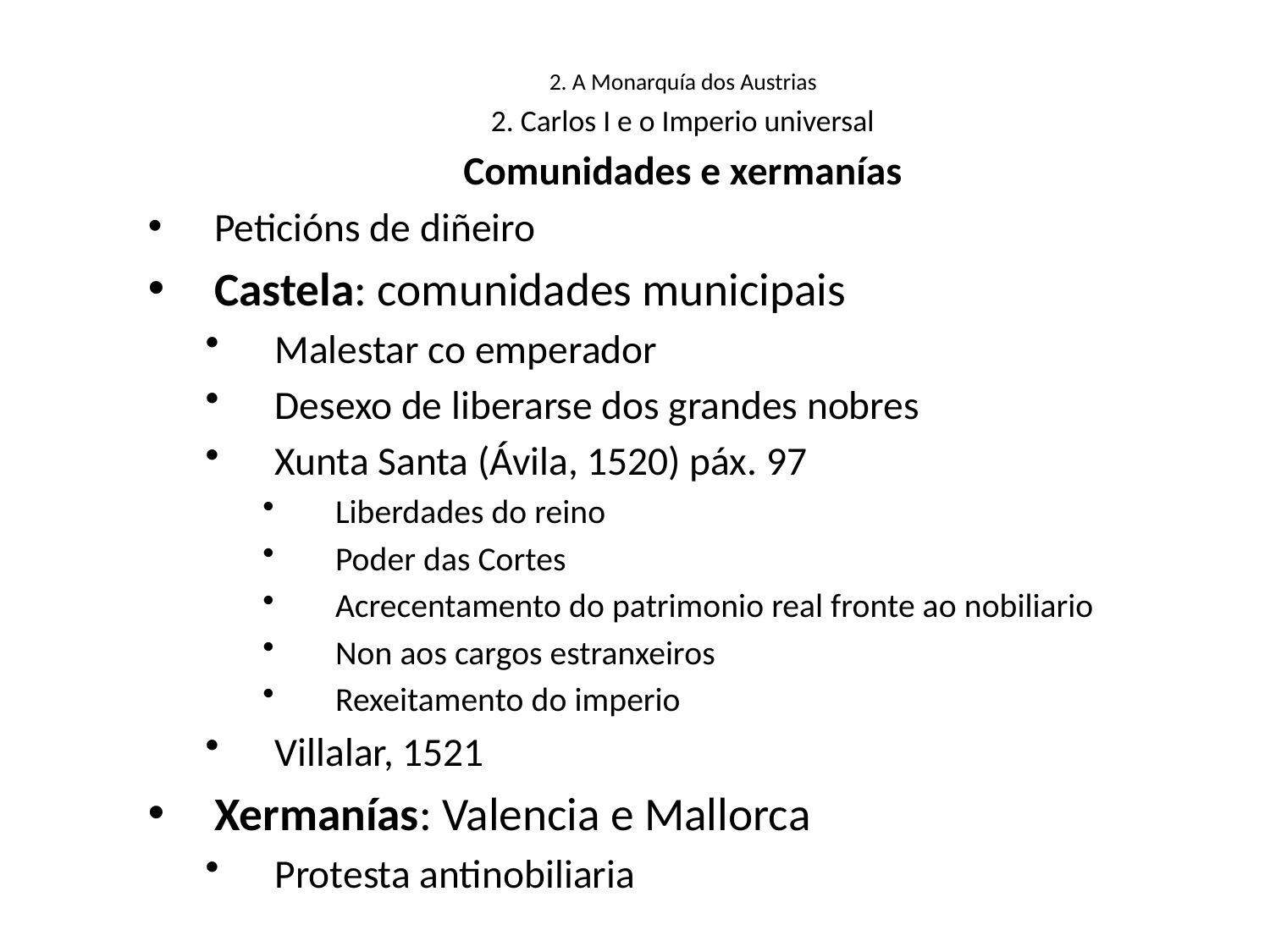

2. A Monarquía dos Austrias
2. Carlos I e o Imperio universal
Comunidades e xermanías
Peticións de diñeiro
Castela: comunidades municipais
Malestar co emperador
Desexo de liberarse dos grandes nobres
Xunta Santa (Ávila, 1520) páx. 97
Liberdades do reino
Poder das Cortes
Acrecentamento do patrimonio real fronte ao nobiliario
Non aos cargos estranxeiros
Rexeitamento do imperio
Villalar, 1521
Xermanías: Valencia e Mallorca
Protesta antinobiliaria